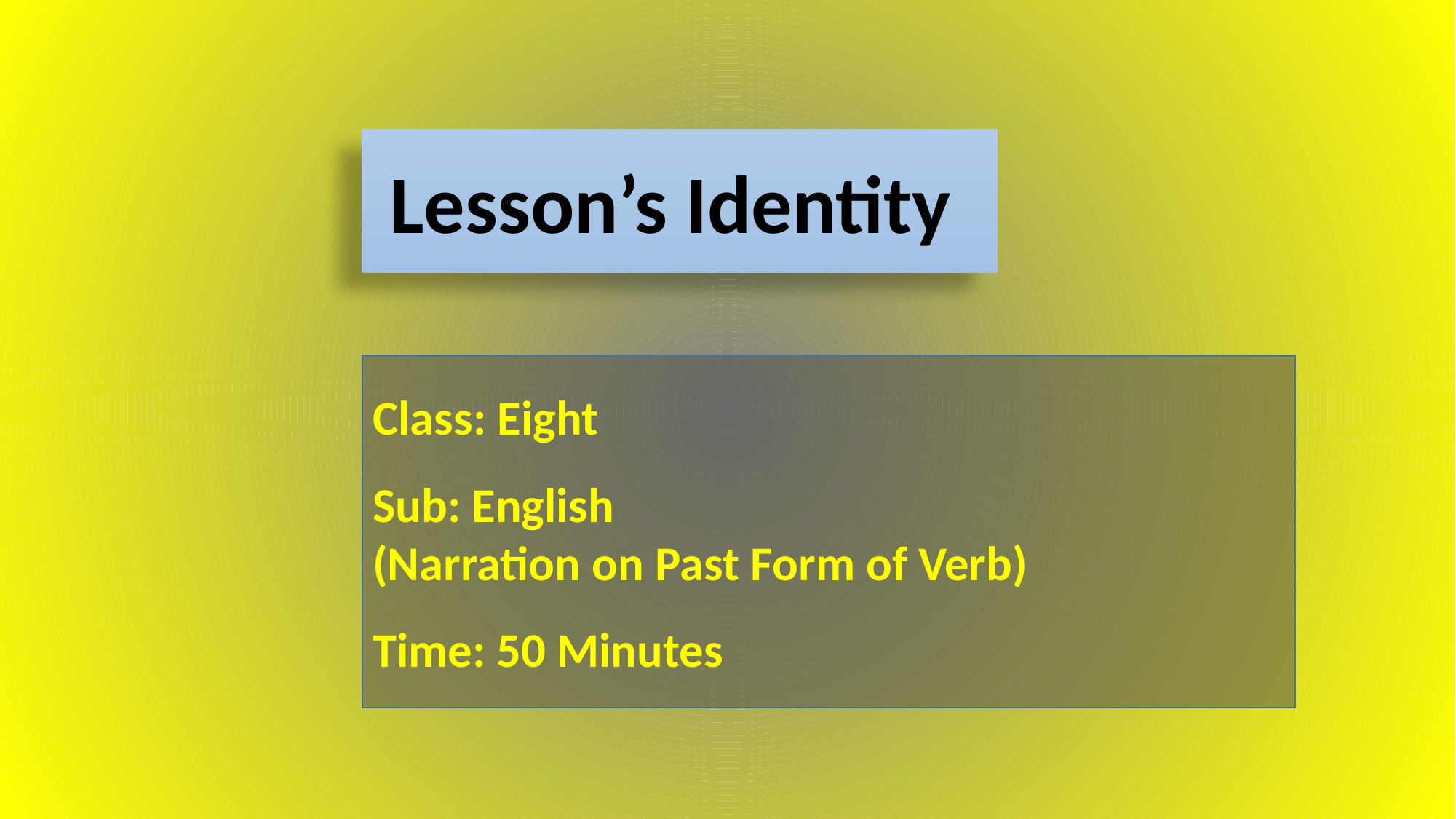

Lesson’s Identity
Class: Eight

Sub: English
(Narration on Past Form of Verb)

Time: 50 Minutes